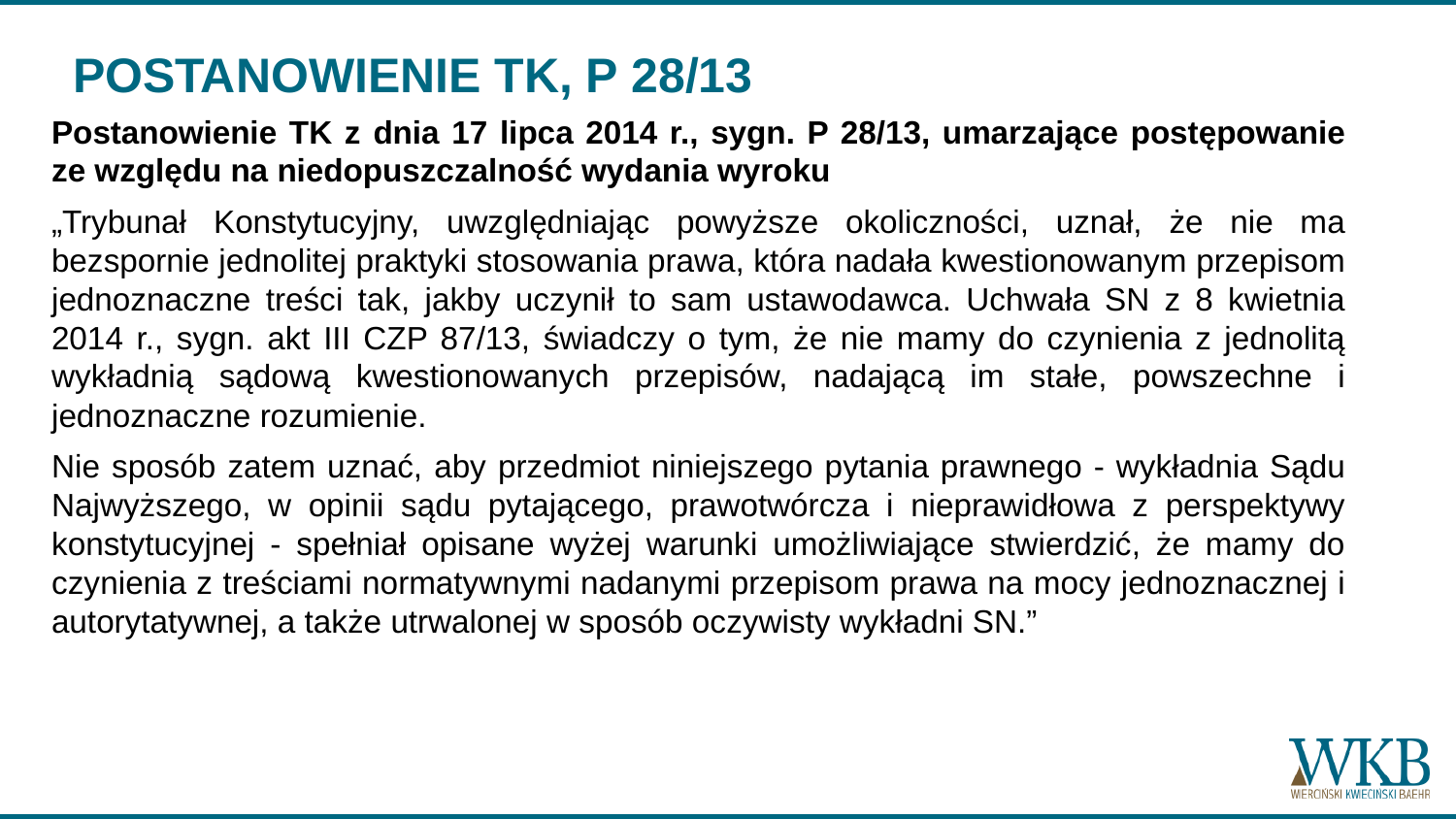

# POSTANOWIENIE TK, P 28/13
Postanowienie TK z dnia 17 lipca 2014 r., sygn. P 28/13, umarzające postępowanie ze względu na niedopuszczalność wydania wyroku
„Trybunał Konstytucyjny, uwzględniając powyższe okoliczności, uznał, że nie ma bezspornie jednolitej praktyki stosowania prawa, która nadała kwestionowanym przepisom jednoznaczne treści tak, jakby uczynił to sam ustawodawca. Uchwała SN z 8 kwietnia 2014 r., sygn. akt III CZP 87/13, świadczy o tym, że nie mamy do czynienia z jednolitą wykładnią sądową kwestionowanych przepisów, nadającą im stałe, powszechne i jednoznaczne rozumienie.
Nie sposób zatem uznać, aby przedmiot niniejszego pytania prawnego - wykładnia Sądu Najwyższego, w opinii sądu pytającego, prawotwórcza i nieprawidłowa z perspektywy konstytucyjnej - spełniał opisane wyżej warunki umożliwiające stwierdzić, że mamy do czynienia z treściami normatywnymi nadanymi przepisom prawa na mocy jednoznacznej i autorytatywnej, a także utrwalonej w sposób oczywisty wykładni SN.”